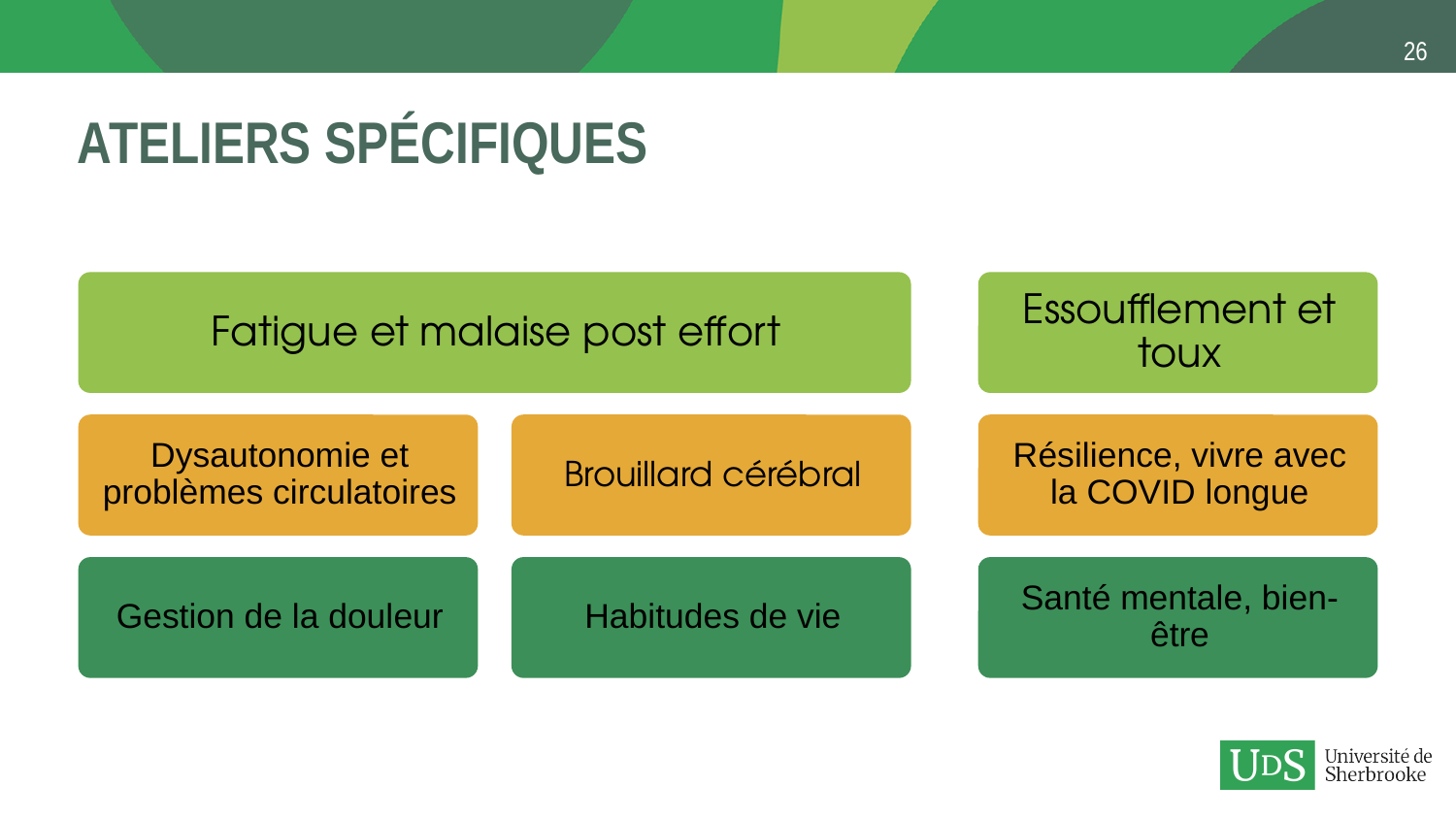

# Ateliers spécifiques
Fatigue et malaise post effort
Dysautonomie et problèmes circulatoires
Gestion de la douleur
Brouillard cérébral
Habitudes de vie
Essoufflement et toux
Résilience, vivre avec la COVID longue
Santé mentale, bien-être